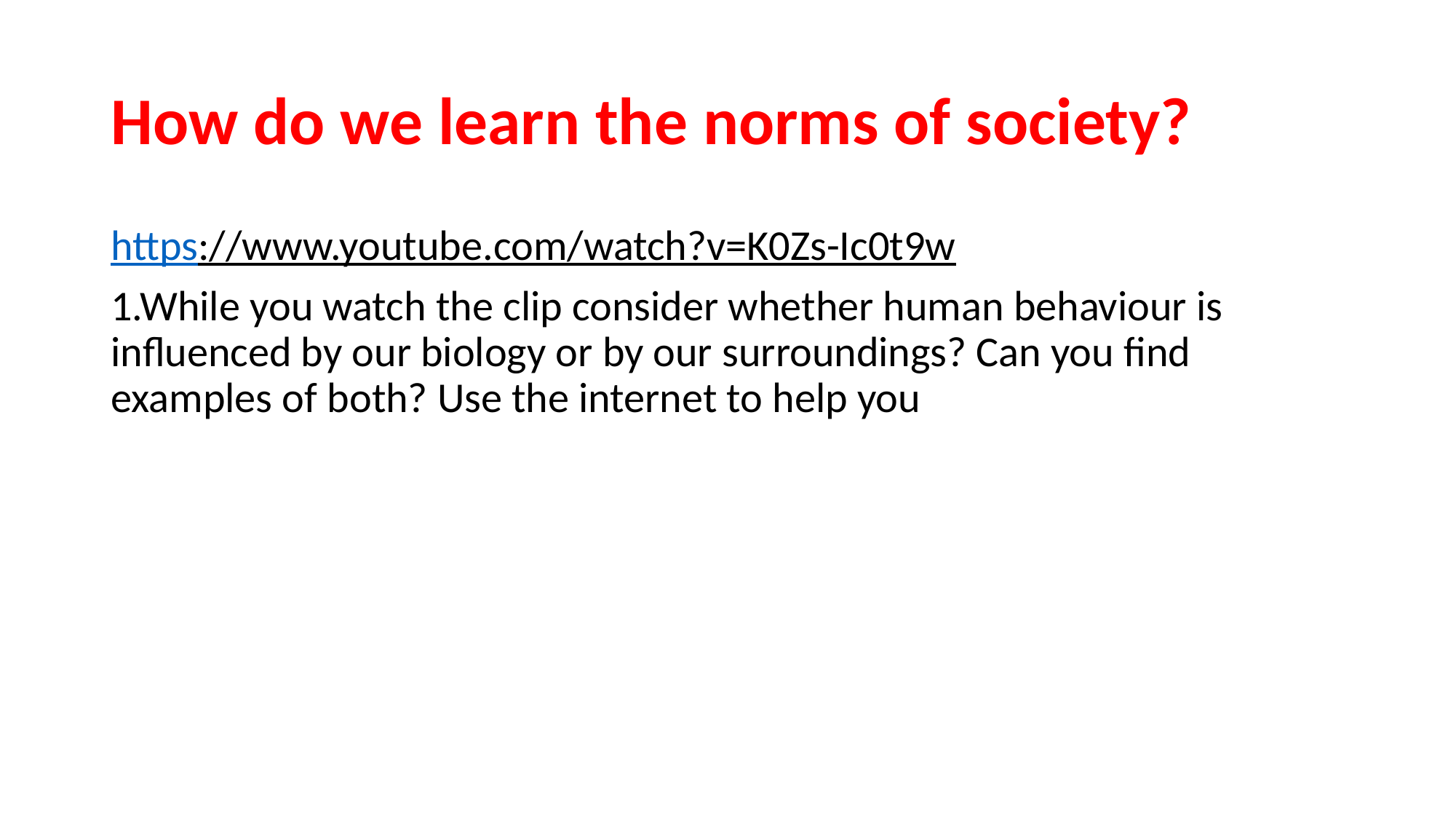

# How do we learn the norms of society?
https://www.youtube.com/watch?v=K0Zs-Ic0t9w
1.While you watch the clip consider whether human behaviour is influenced by our biology or by our surroundings? Can you find examples of both? Use the internet to help you